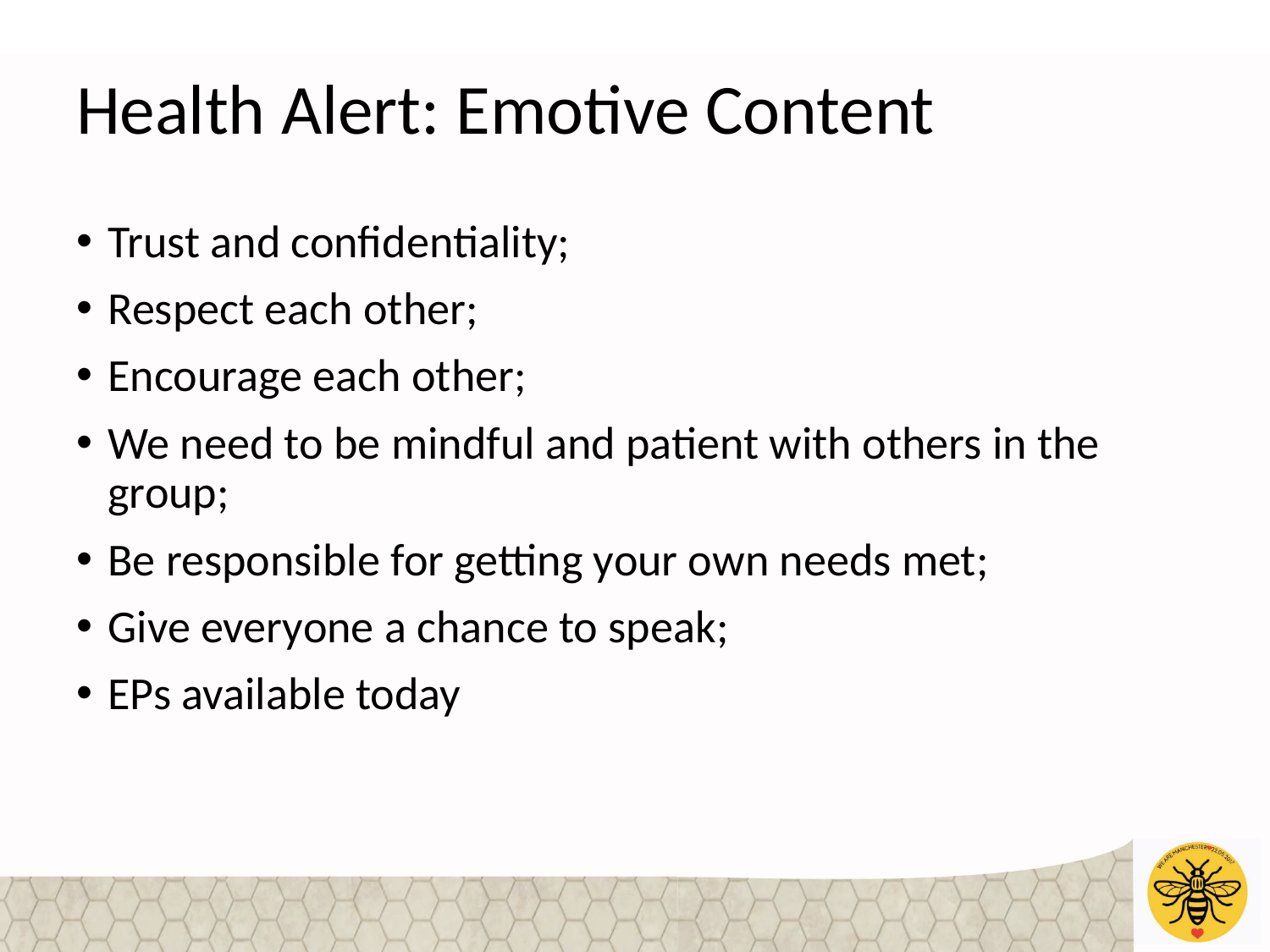

# Health Alert: Emotive Content
Trust and confidentiality;
Respect each other;
Encourage each other;
We need to be mindful and patient with others in the group;
Be responsible for getting your own needs met;
Give everyone a chance to speak;
EPs available today